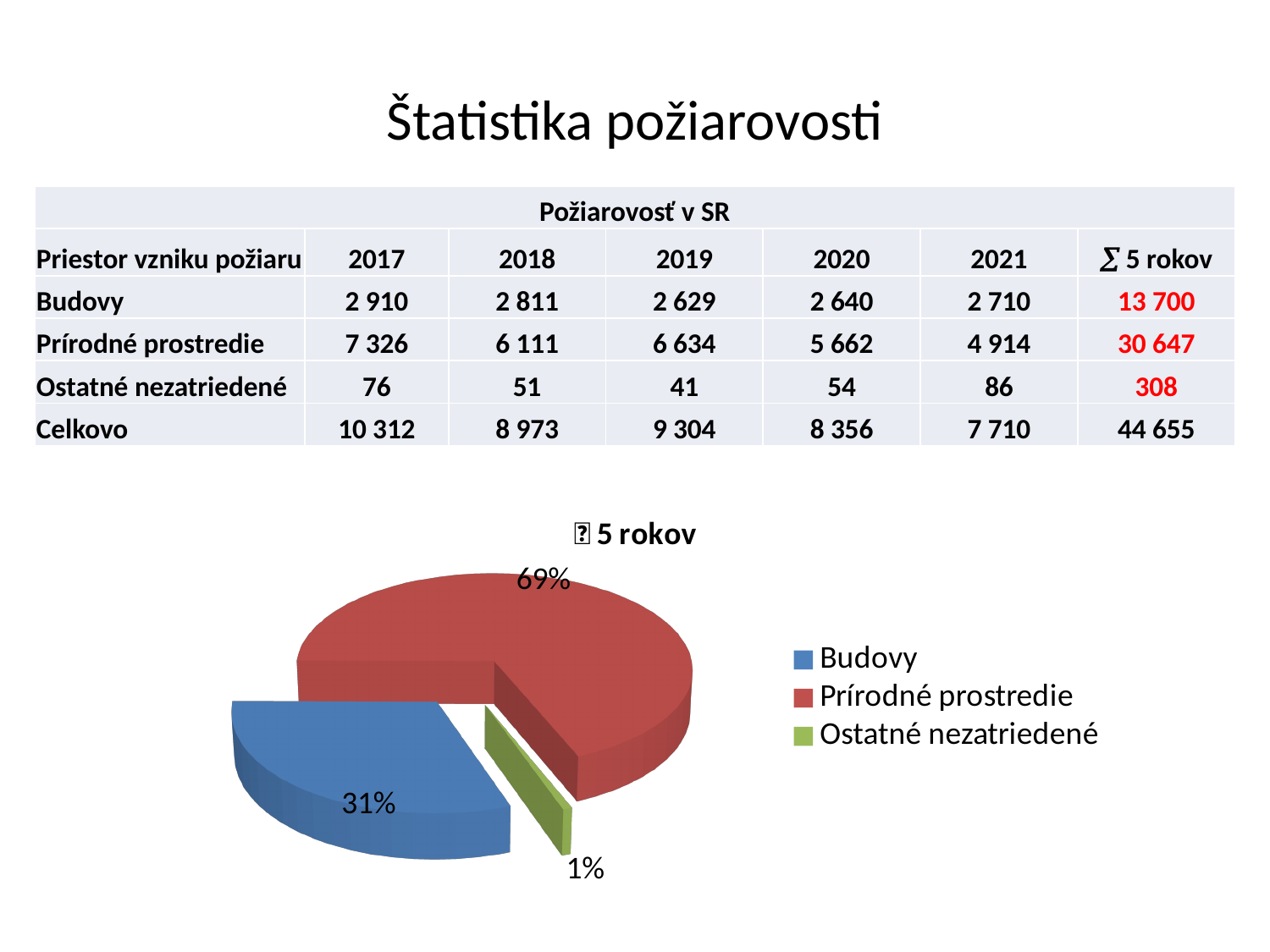

# Štatistika požiarovosti
| Požiarovosť v SR |  |  |  |  |  |  |
| --- | --- | --- | --- | --- | --- | --- |
| Priestor vzniku požiaru | 2017 | 2018 | 2019 | 2020 | 2021 | ∑ 5 rokov |
| Budovy | 2 910 | 2 811 | 2 629 | 2 640 | 2 710 | 13 700 |
| Prírodné prostredie | 7 326 | 6 111 | 6 634 | 5 662 | 4 914 | 30 647 |
| Ostatné nezatriedené | 76 | 51 | 41 | 54 | 86 | 308 |
| Celkovo | 10 312 | 8 973 | 9 304 | 8 356 | 7 710 | 44 655 |

[unsupported chart]